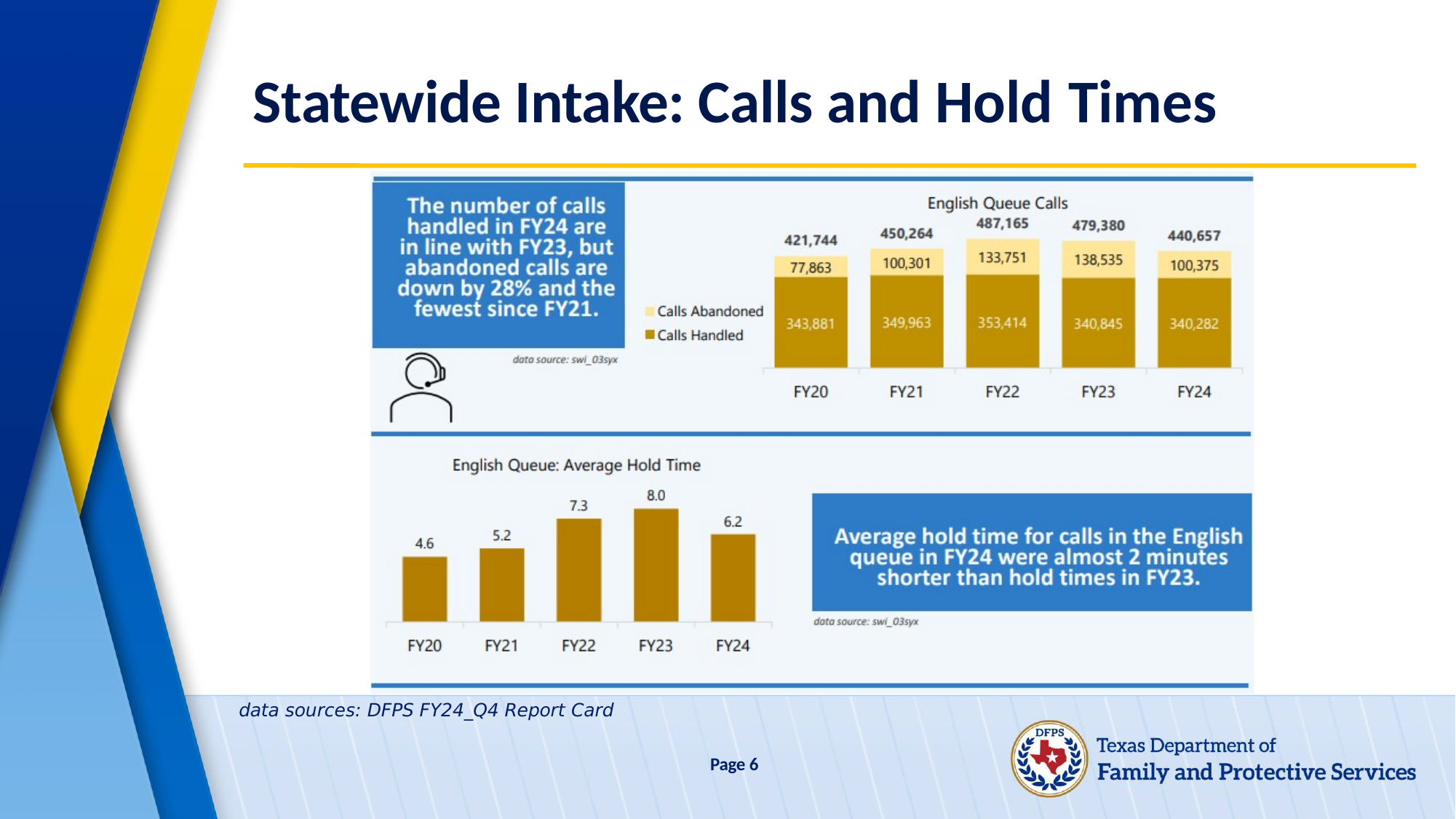

# Statewide Intake: Calls and Hold Times

data sources: DFPS FY24_Q4 Report Card

Page 6